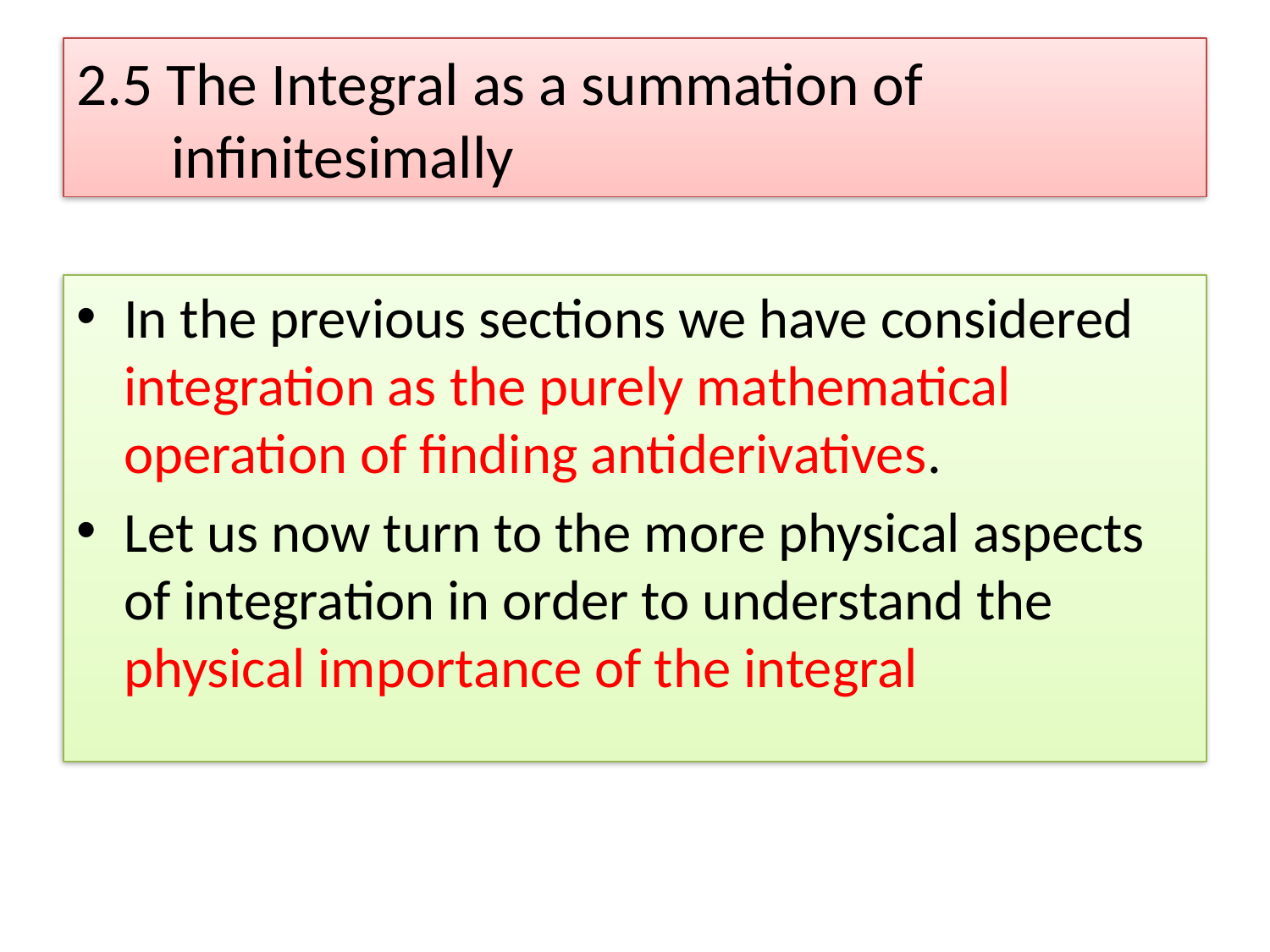

# 2.5 The Integral as a summation of infinitesimally
In the previous sections we have considered integration as the purely mathematical operation of finding antiderivatives.
Let us now turn to the more physical aspects of integration in order to understand the physical importance of the integral